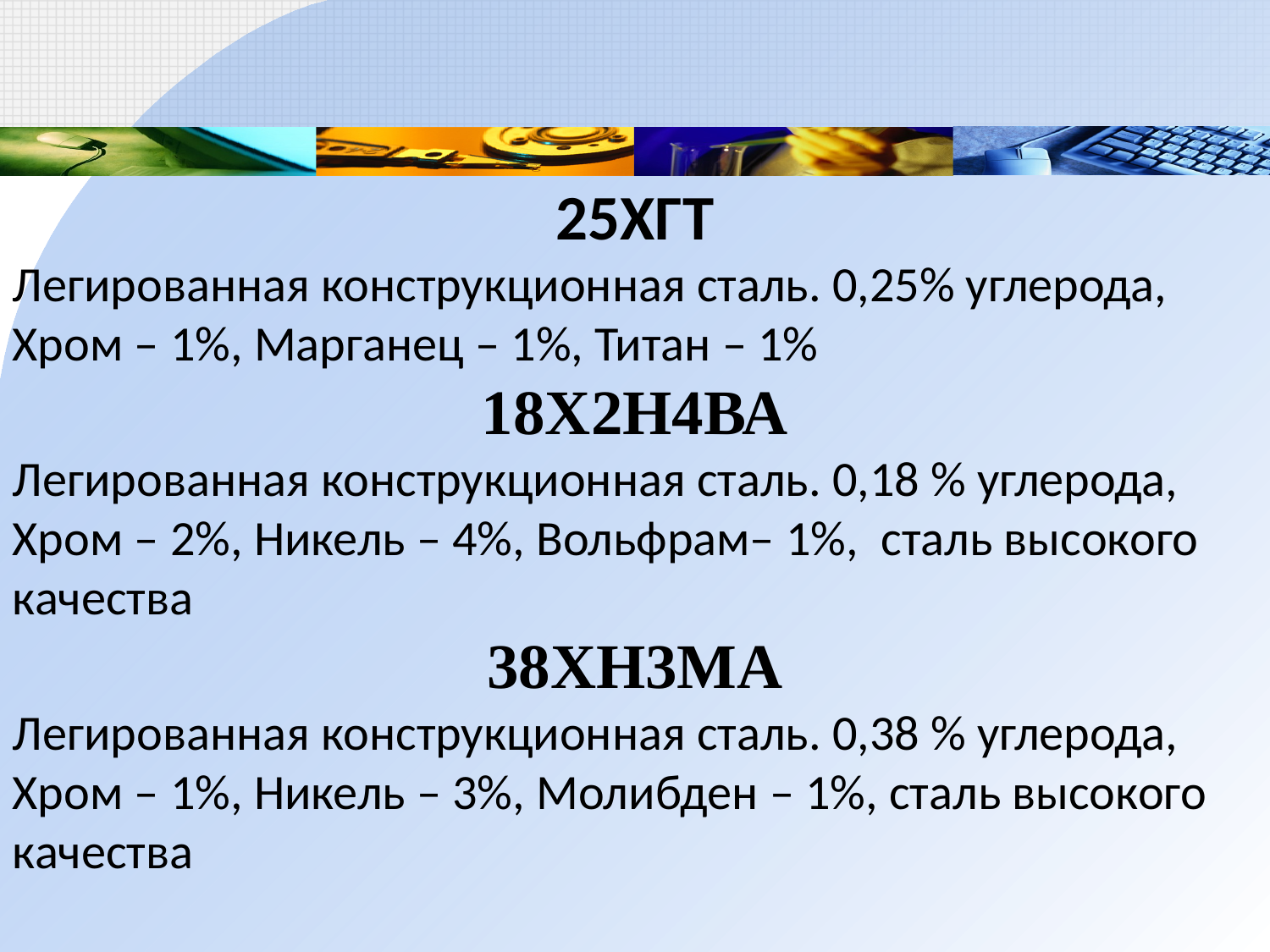

25ХГТ
Легированная конструкционная сталь. 0,25% углерода, Хром – 1%, Марганец – 1%, Титан – 1%
18Х2Н4ВА
Легированная конструкционная сталь. 0,18 % углерода, Хром – 2%, Никель – 4%, Вольфрам– 1%,  сталь высокого качества
38ХН3МА
Легированная конструкционная сталь. 0,38 % углерода, Хром – 1%, Никель – 3%, Молибден – 1%, сталь высокого качества